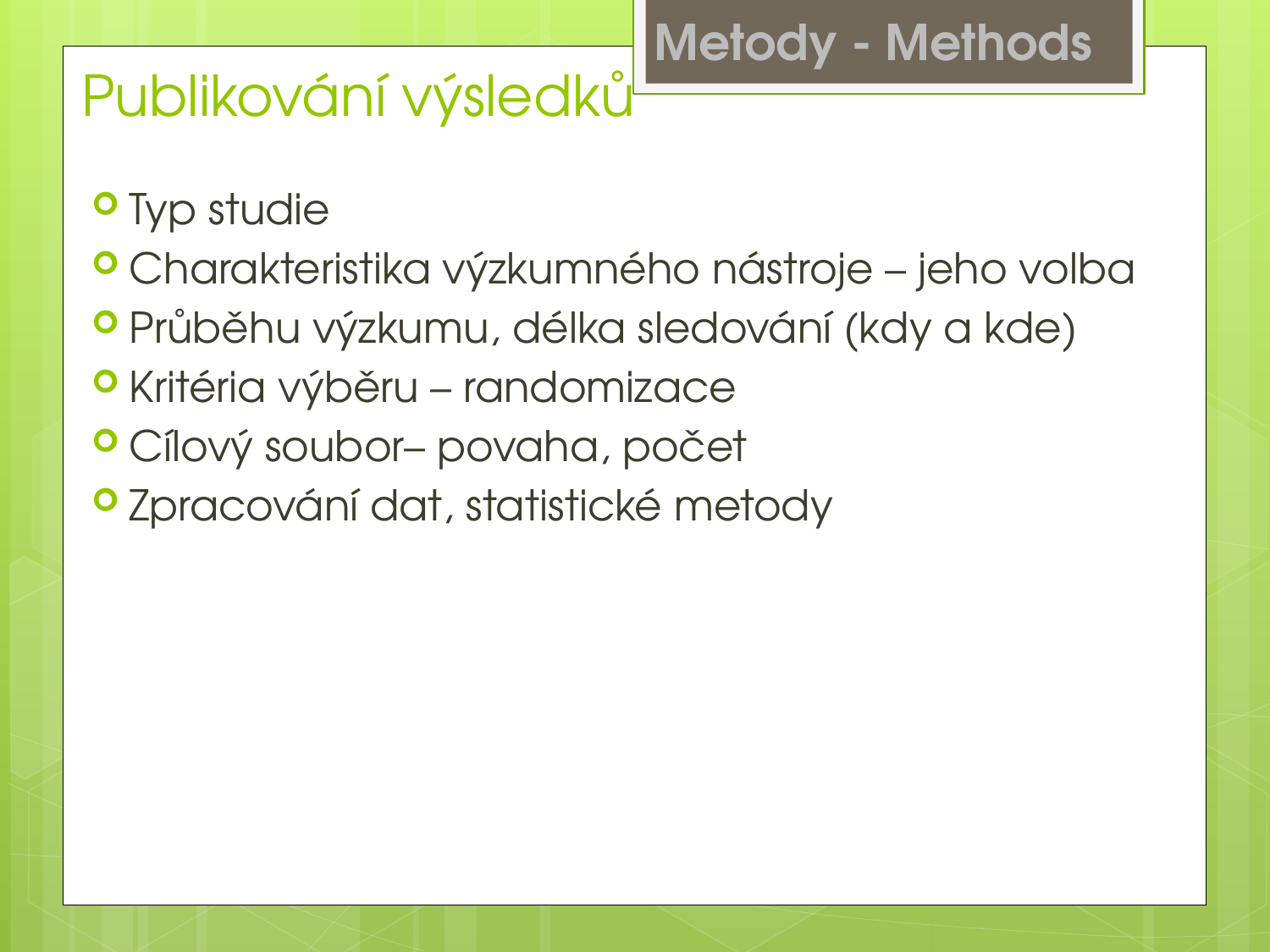

# Metody - Methods
Publikování výsledků
Typ studie
Charakteristika výzkumného nástroje – jeho volba
Průběhu výzkumu, délka sledování (kdy a kde)
Kritéria výběru – randomizace
Cílový soubor– povaha, počet
Zpracování dat, statistické metody